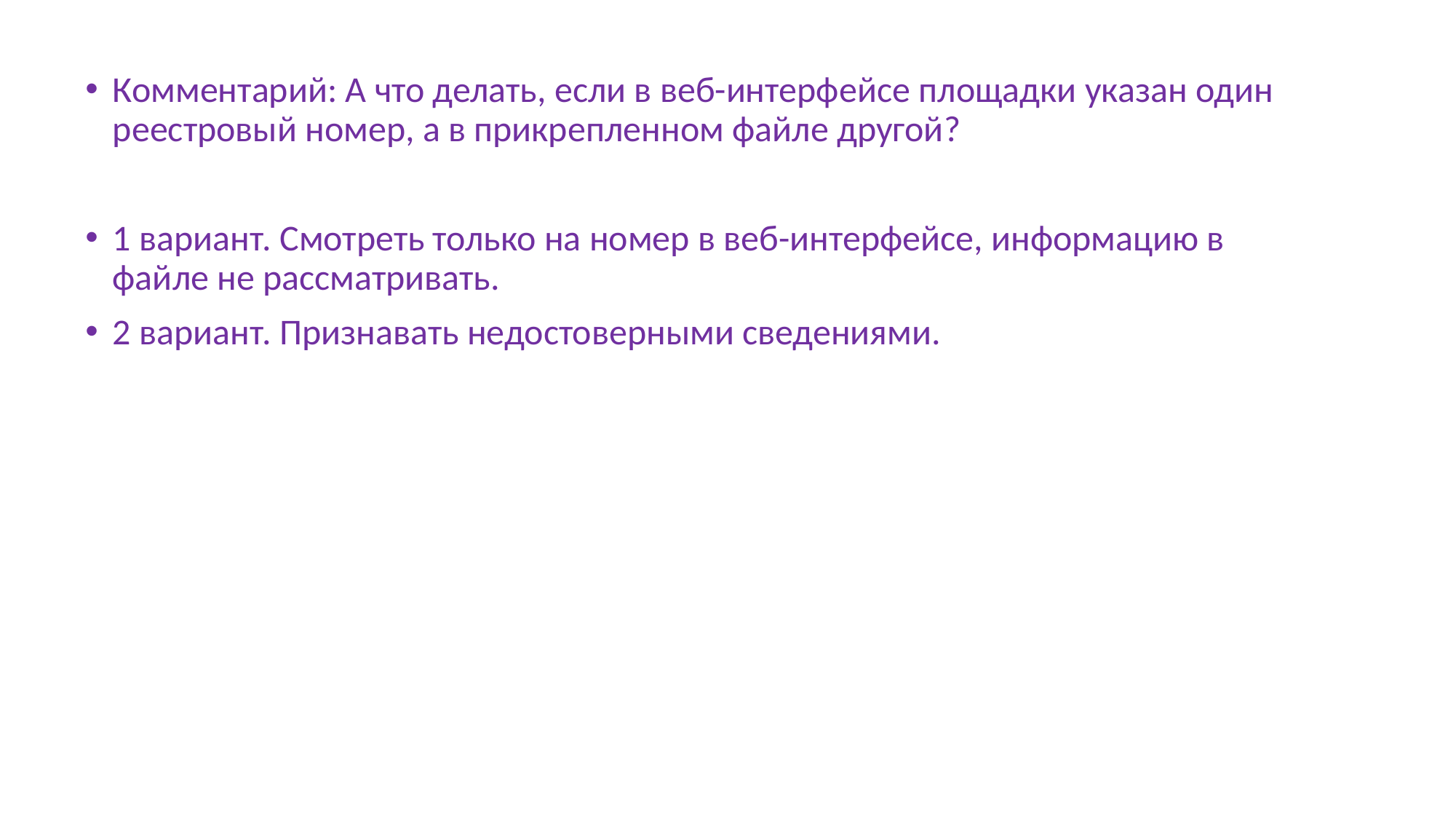

Комментарий: А что делать, если в веб-интерфейсе площадки указан один реестровый номер, а в прикрепленном файле другой?

1 вариант. Смотреть только на номер в веб-интерфейсе, информацию в файле не рассматривать.
2 вариант. Признавать недостоверными сведениями.